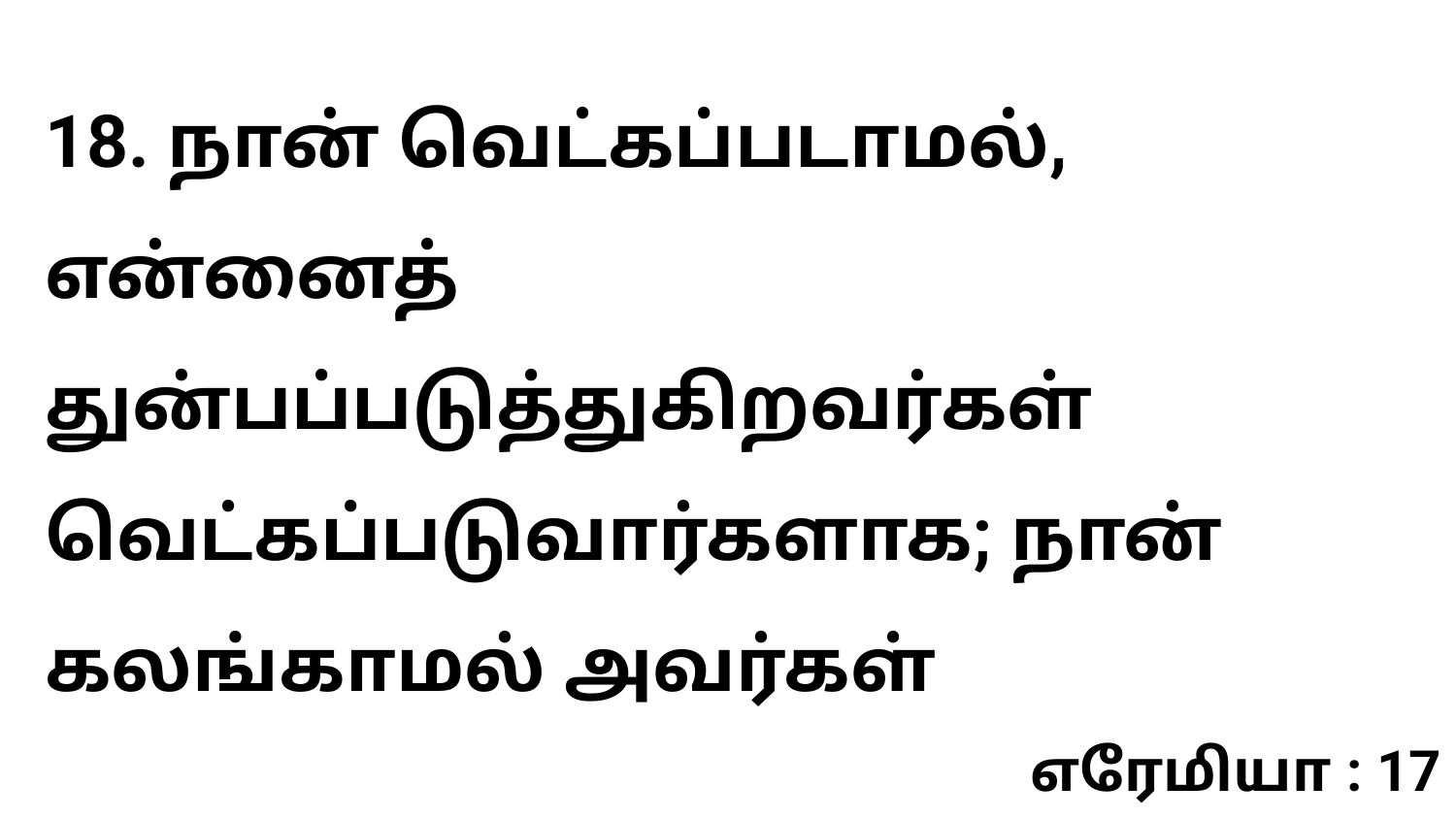

18. நான் வெட்கப்படாமல், என்னைத் துன்பப்படுத்துகிறவர்கள் வெட்கப்படுவார்களாக; நான் கலங்காமல் அவர்கள்
எரேமியா : 17